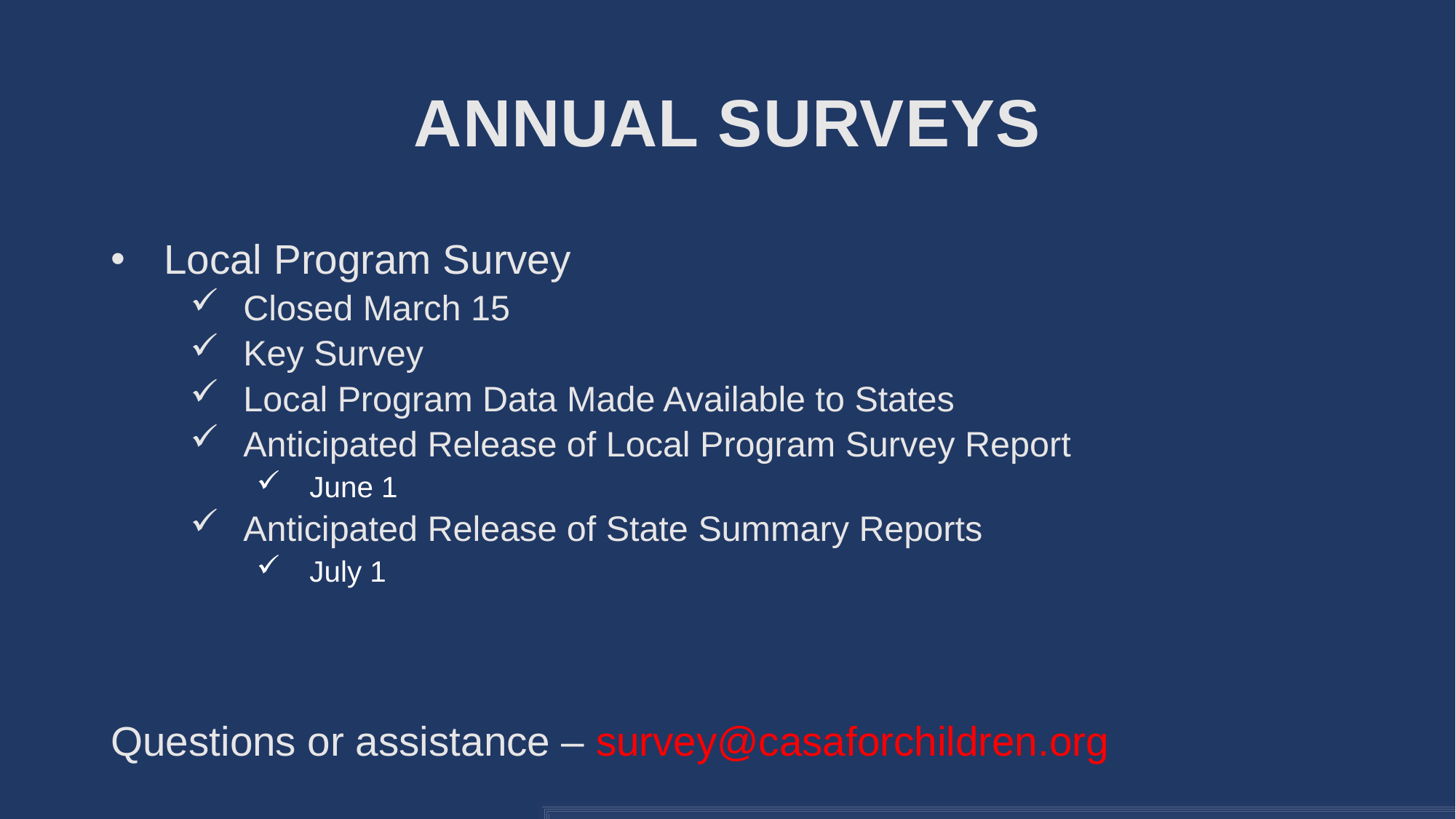

# Annual Surveys

Local Program Survey
Closed March 15
Key Survey
Local Program Data Made Available to States
Anticipated Release of Local Program Survey Report
June 1
Anticipated Release of State Summary Reports
July 1

Questions or assistance – survey@casaforchildren.org